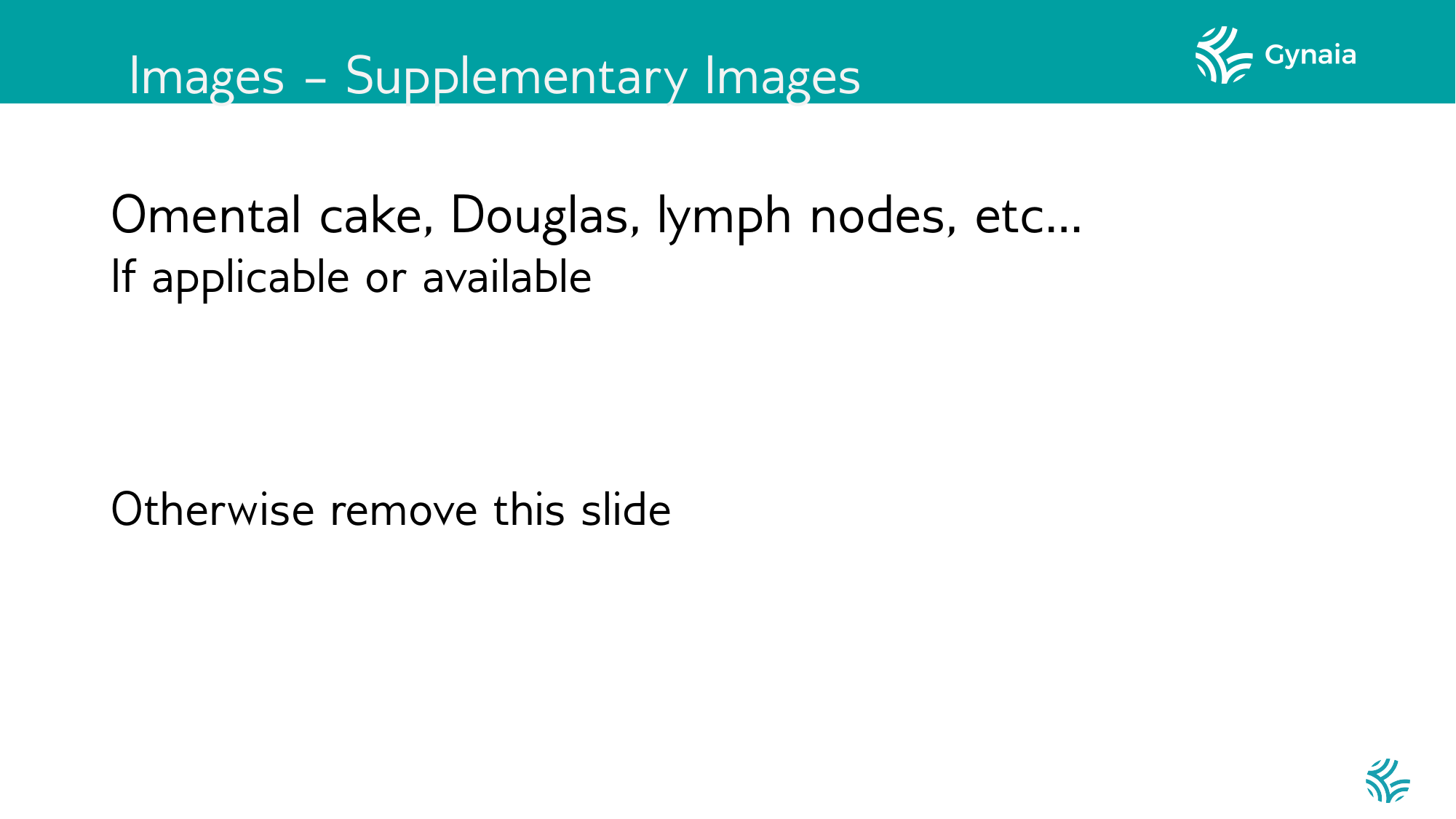

#
Images – Supplementary Images
Omental cake, Douglas, lymph nodes, etc…
If applicable or available

Otherwise remove this slide